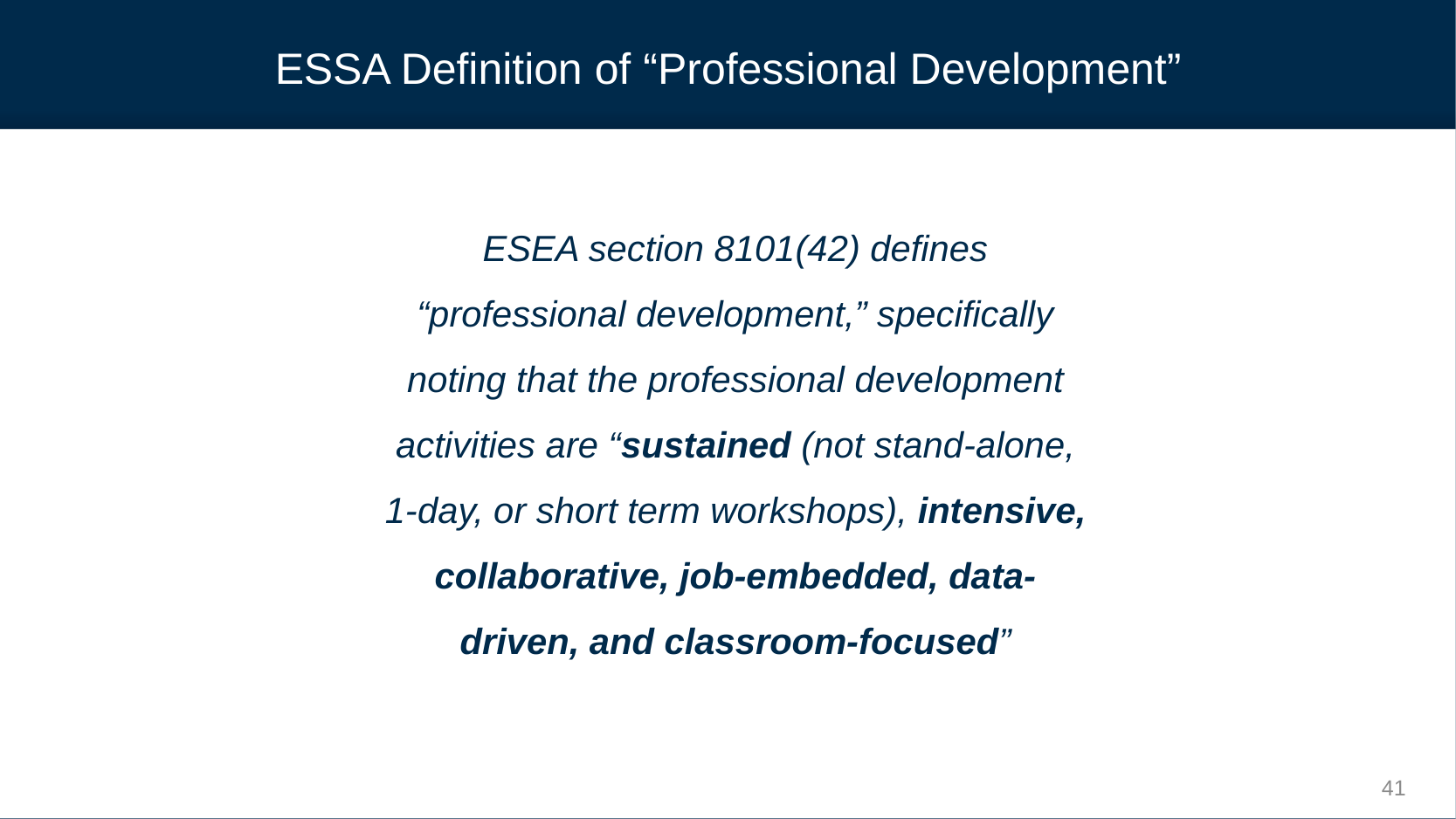

# ESSA Definition of “Professional Development”
ESEA section 8101(42) defines “professional development,” specifically noting that the professional development activities are “sustained (not stand-alone, 1-day, or short term workshops), intensive, collaborative, job-embedded, data-driven, and classroom-focused”
41